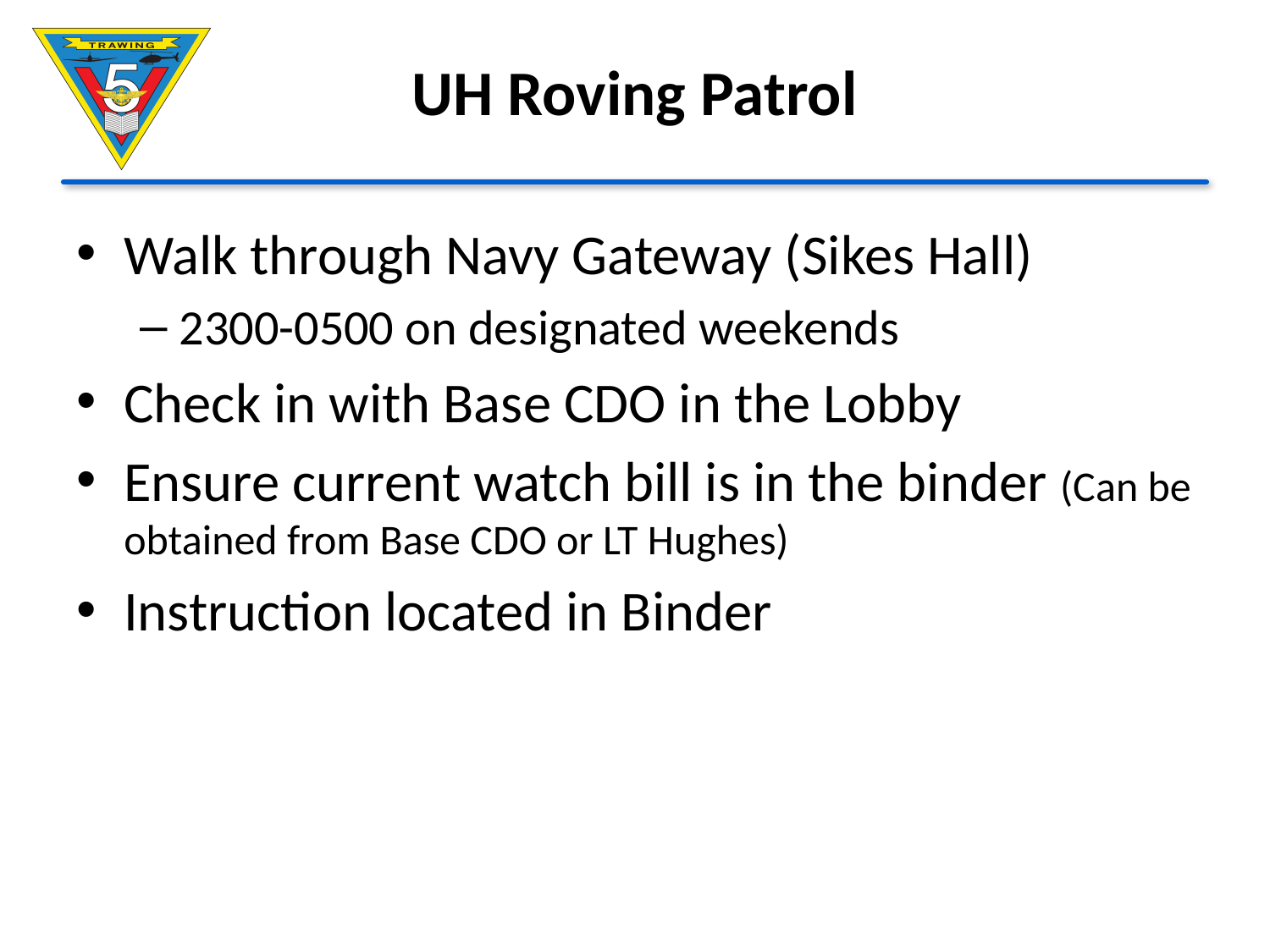

# UH Roving Patrol
Walk through Navy Gateway (Sikes Hall)
2300-0500 on designated weekends
Check in with Base CDO in the Lobby
Ensure current watch bill is in the binder (Can be obtained from Base CDO or LT Hughes)
Instruction located in Binder